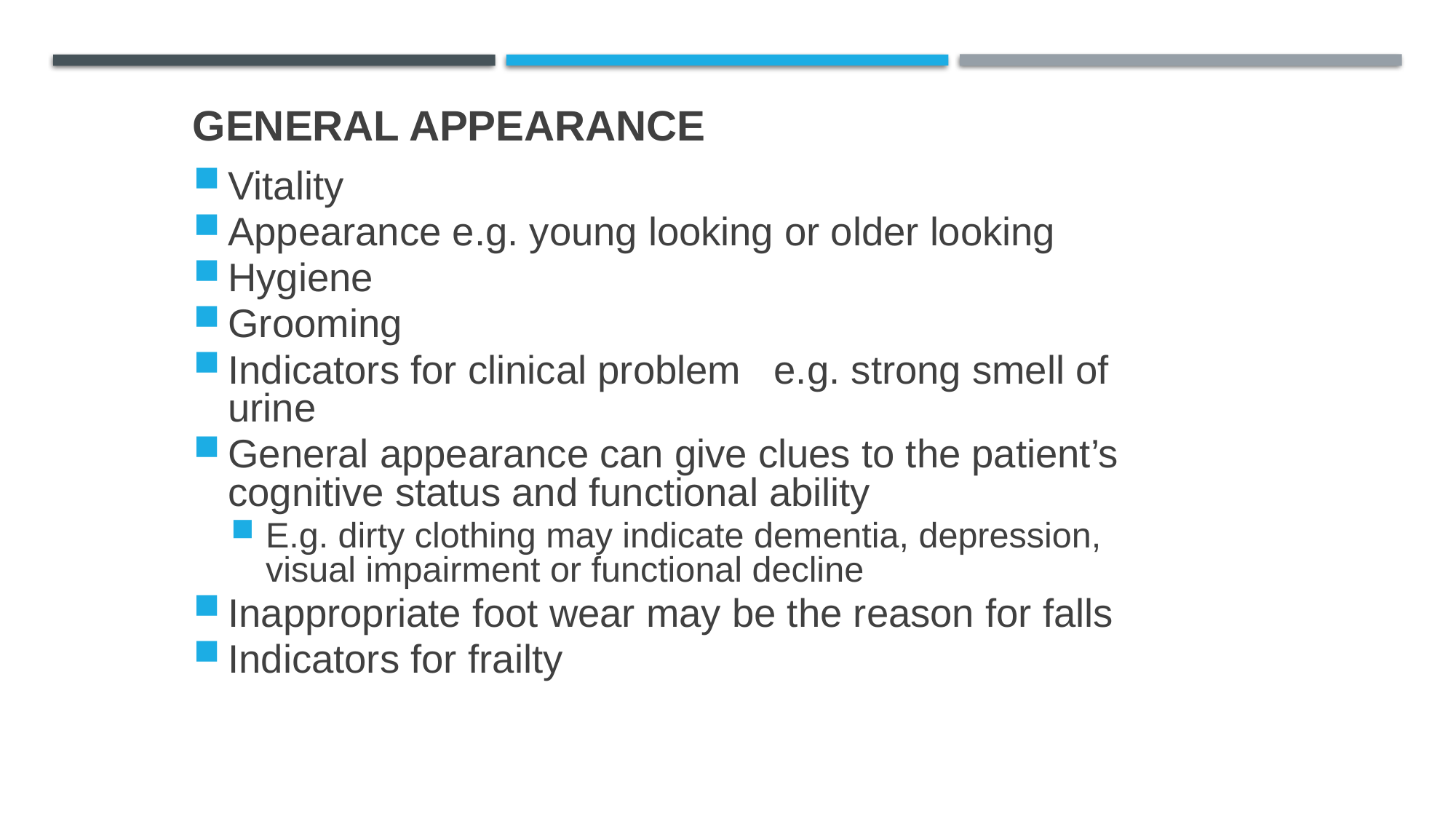

General Appearance
Vitality
Appearance e.g. young looking or older looking
Hygiene
Grooming
Indicators for clinical problem   e.g. strong smell of urine
General appearance can give clues to the patient’s cognitive status and functional ability
E.g. dirty clothing may indicate dementia, depression, visual impairment or functional decline
Inappropriate foot wear may be the reason for falls
Indicators for frailty